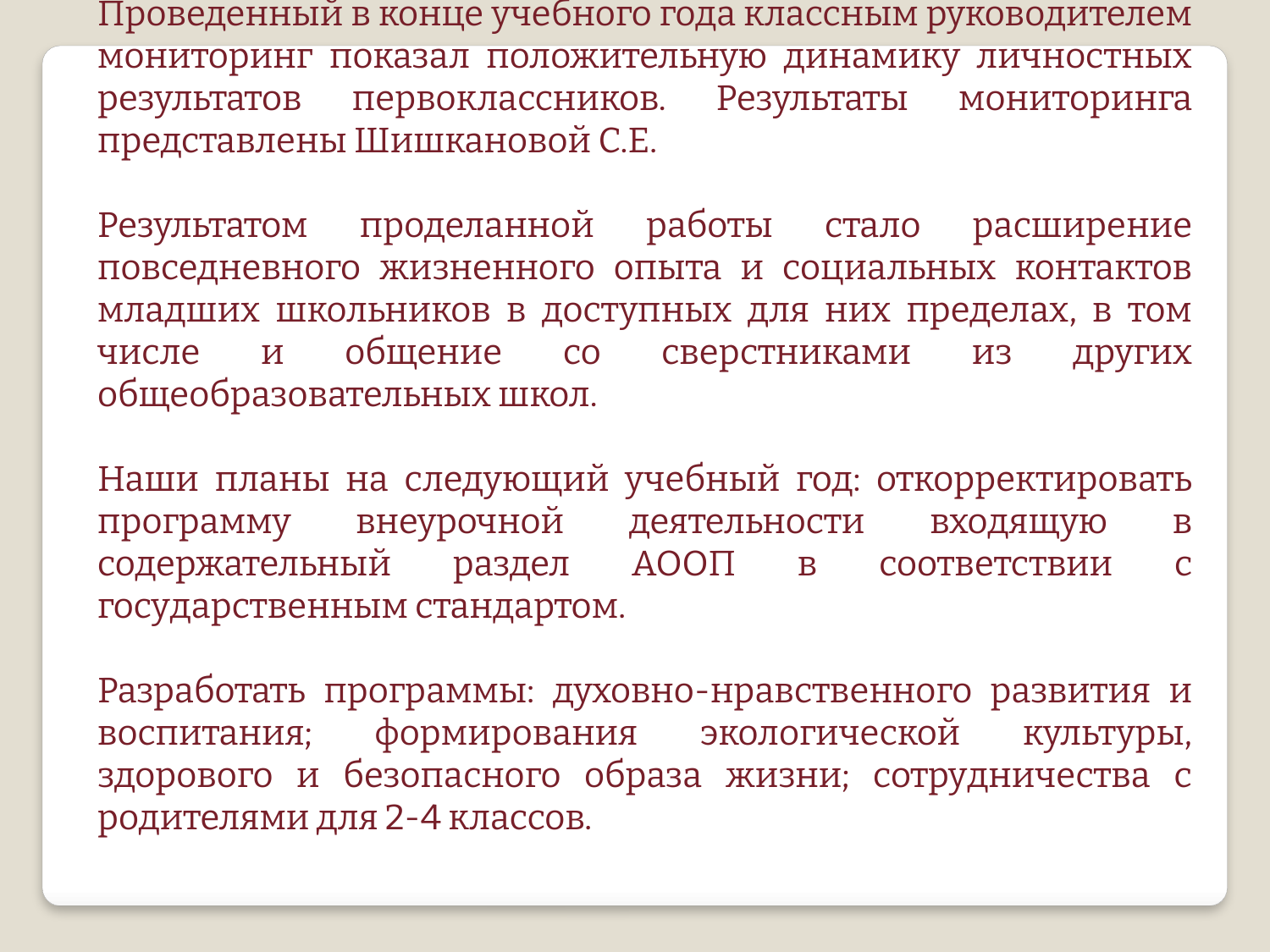

Проведенный в конце учебного года классным руководителем мониторинг показал положительную динамику личностных результатов первоклассников. Результаты мониторинга представлены Шишкановой С.Е.

Результатом проделанной работы стало расширение повседневного жизненного опыта и социальных контактов младших школьников в доступных для них пределах, в том числе и общение со сверстниками из других общеобразовательных школ.

Наши планы на следующий учебный год: откорректировать программу внеурочной деятельности входящую в содержательный раздел АООП в соответствии с государственным стандартом.

Разработать программы: духовно-нравственного развития и воспитания; формирования экологической культуры, здорового и безопасного образа жизни; сотрудничества с родителями для 2-4 классов.